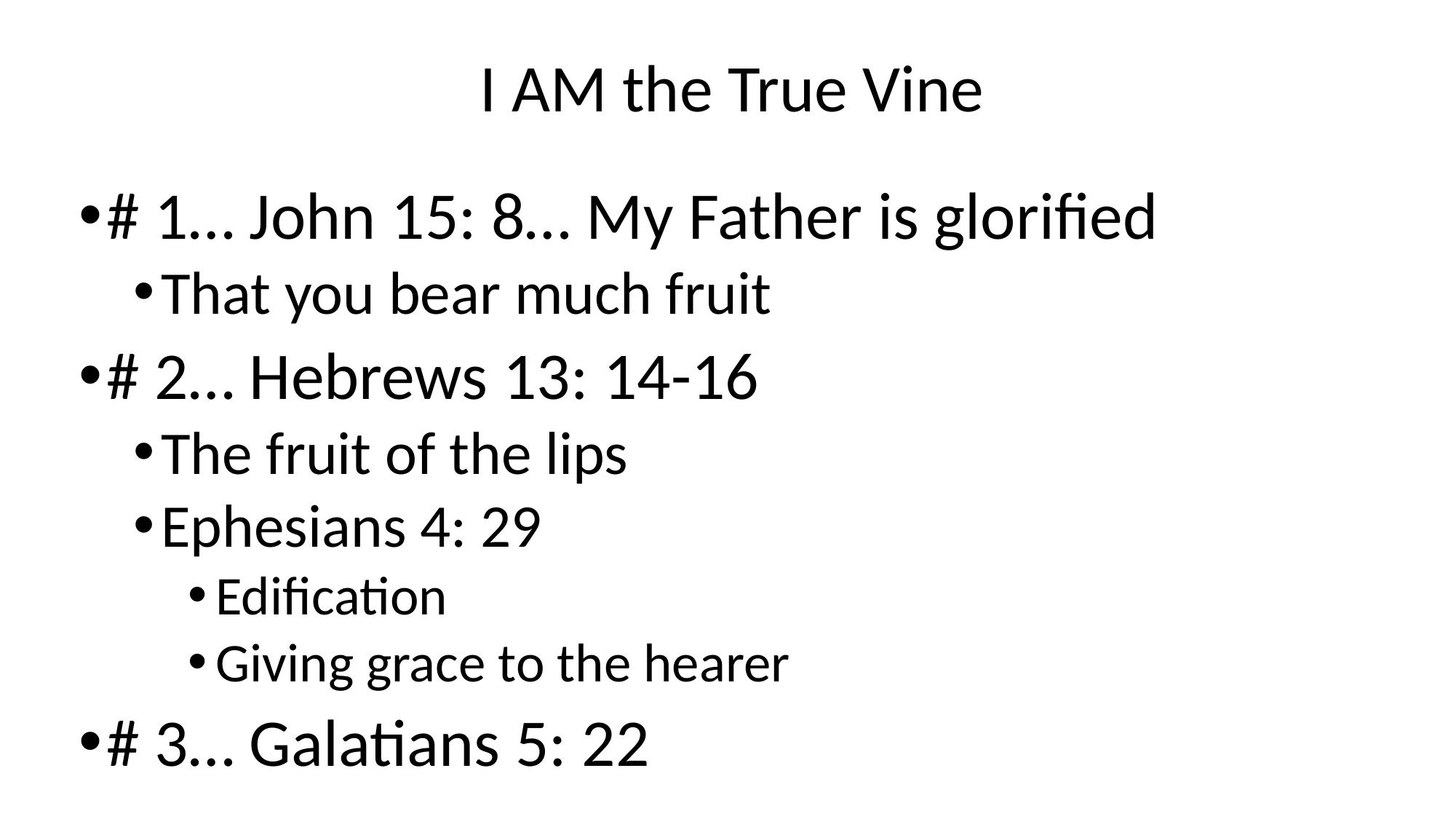

# I AM the True Vine
# 1… John 15: 8… My Father is glorified
That you bear much fruit
# 2… Hebrews 13: 14-16
The fruit of the lips
Ephesians 4: 29
Edification
Giving grace to the hearer
# 3… Galatians 5: 22